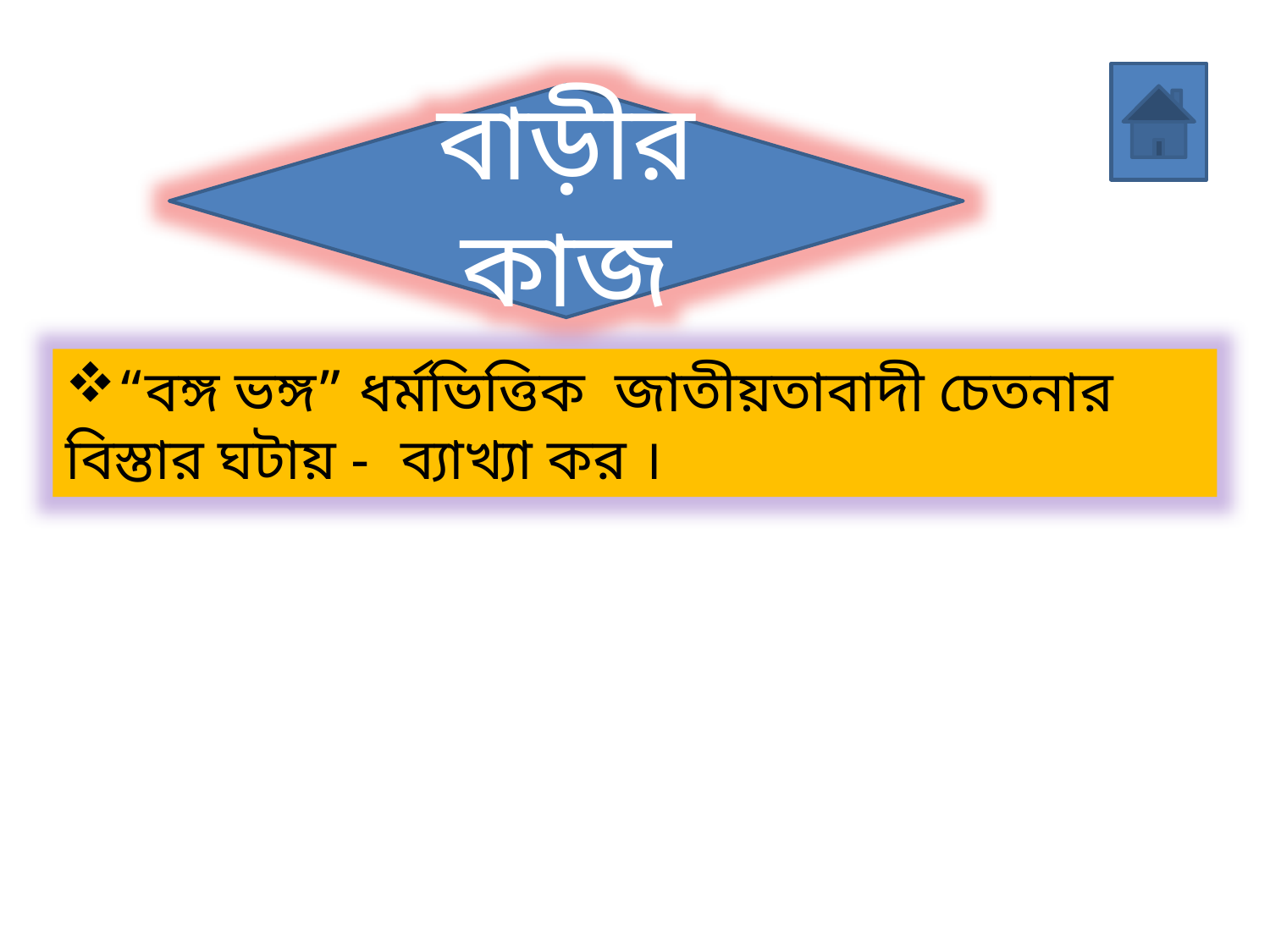

বাড়ীর কাজ
“বঙ্গ ভঙ্গ” ধর্মভিত্তিক  জাতীয়তাবাদী চেতনার বিস্তার ঘটায় -  ব্যাখ্যা কর ।